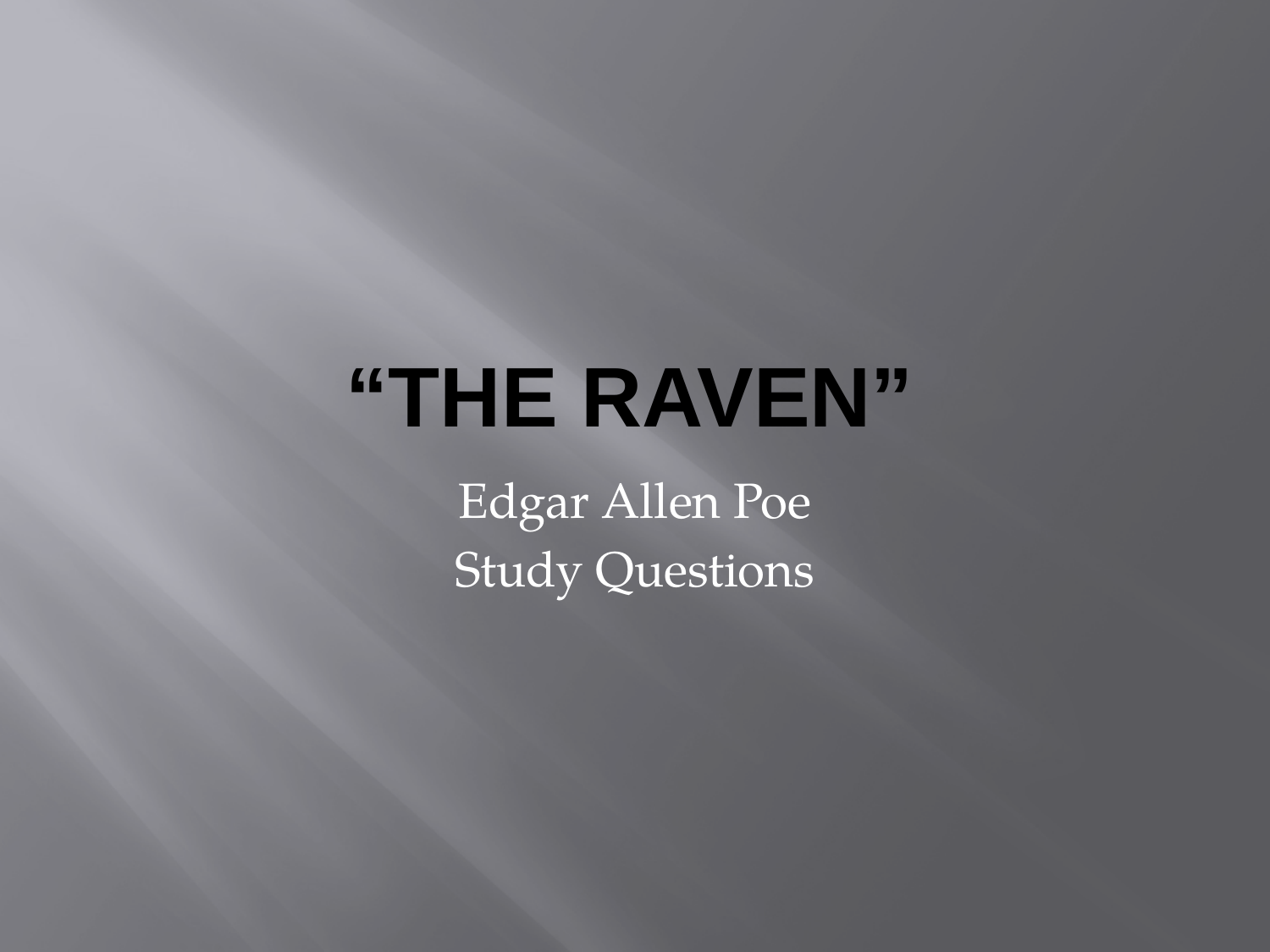

# “The Raven”
Edgar Allen Poe
Study Questions